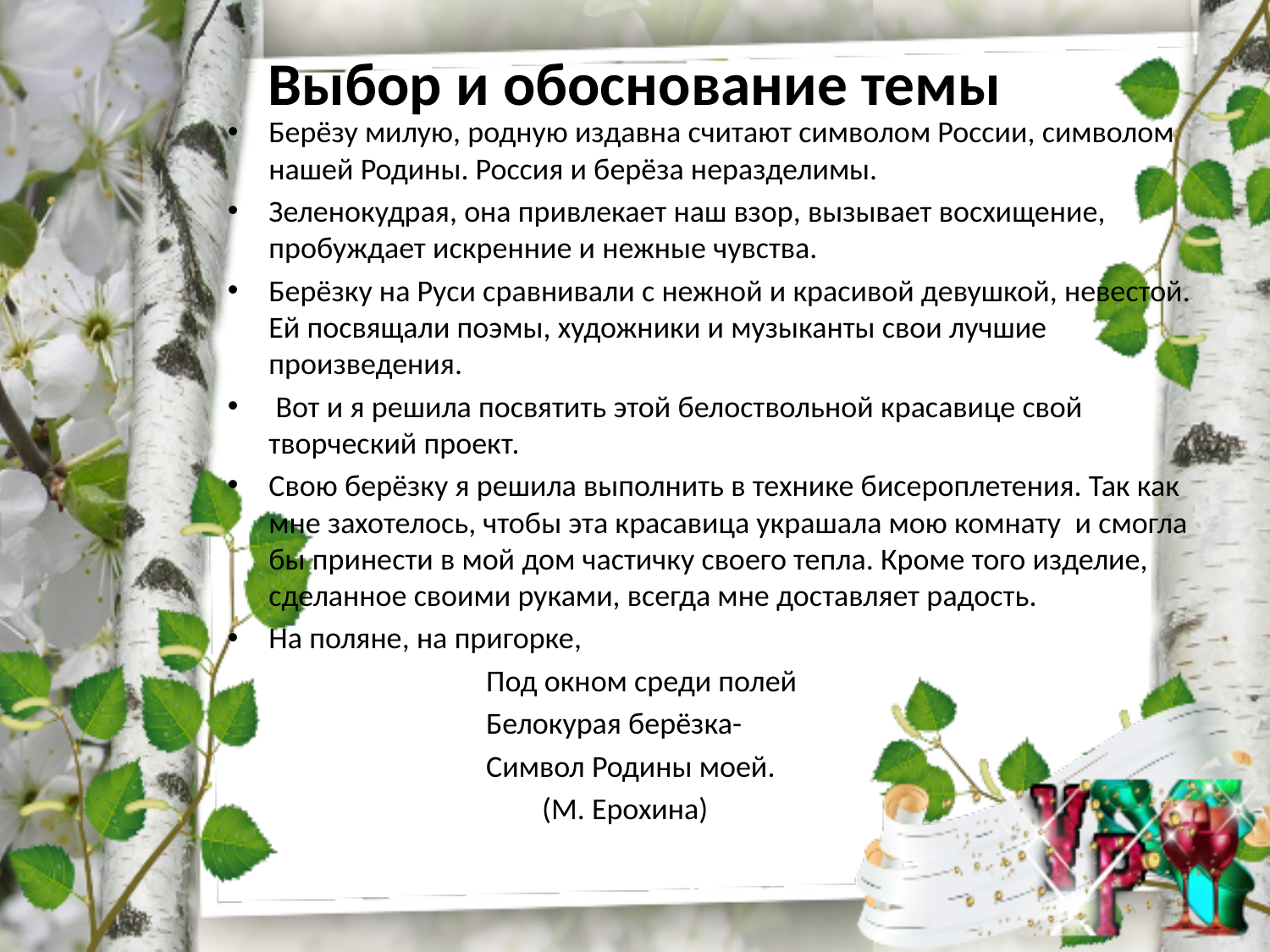

# Выбор и обоснование темы
Берёзу милую, родную издавна считают символом России, символом нашей Родины. Россия и берёза неразделимы.
Зеленокудрая, она привлекает наш взор, вызывает восхищение, пробуждает искренние и нежные чувства.
Берёзку на Руси сравнивали с нежной и красивой девушкой, невестой. Ей посвящали поэмы, художники и музыканты свои лучшие произведения.
 Вот и я решила посвятить этой белоствольной красавице свой творческий проект.
Свою берёзку я решила выполнить в технике бисероплетения. Так как мне захотелось, чтобы эта красавица украшала мою комнату  и смогла бы принести в мой дом частичку своего тепла. Кроме того изделие, сделанное своими руками, всегда мне доставляет радость.
На поляне, на пригорке,
                                     Под окном среди полей
                                     Белокурая берёзка-
                                     Символ Родины моей.
                                             (М. Ерохина)